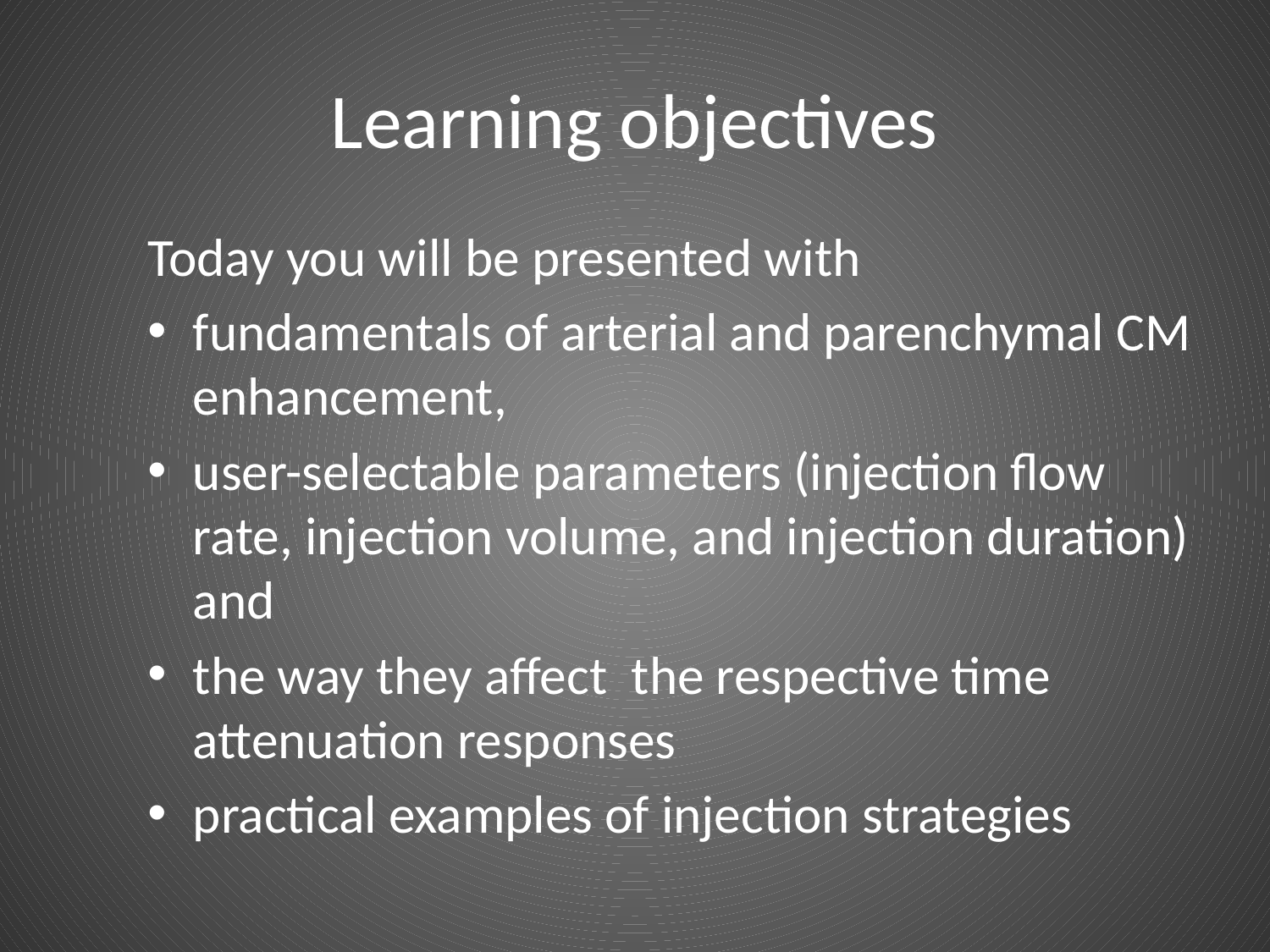

# Learning objectives
Today you will be presented with
fundamentals of arterial and parenchymal CM enhancement,
user-selectable parameters (injection flow rate, injection volume, and injection duration) and
the way they affect  the respective time attenuation responses
practical examples of injection strategies